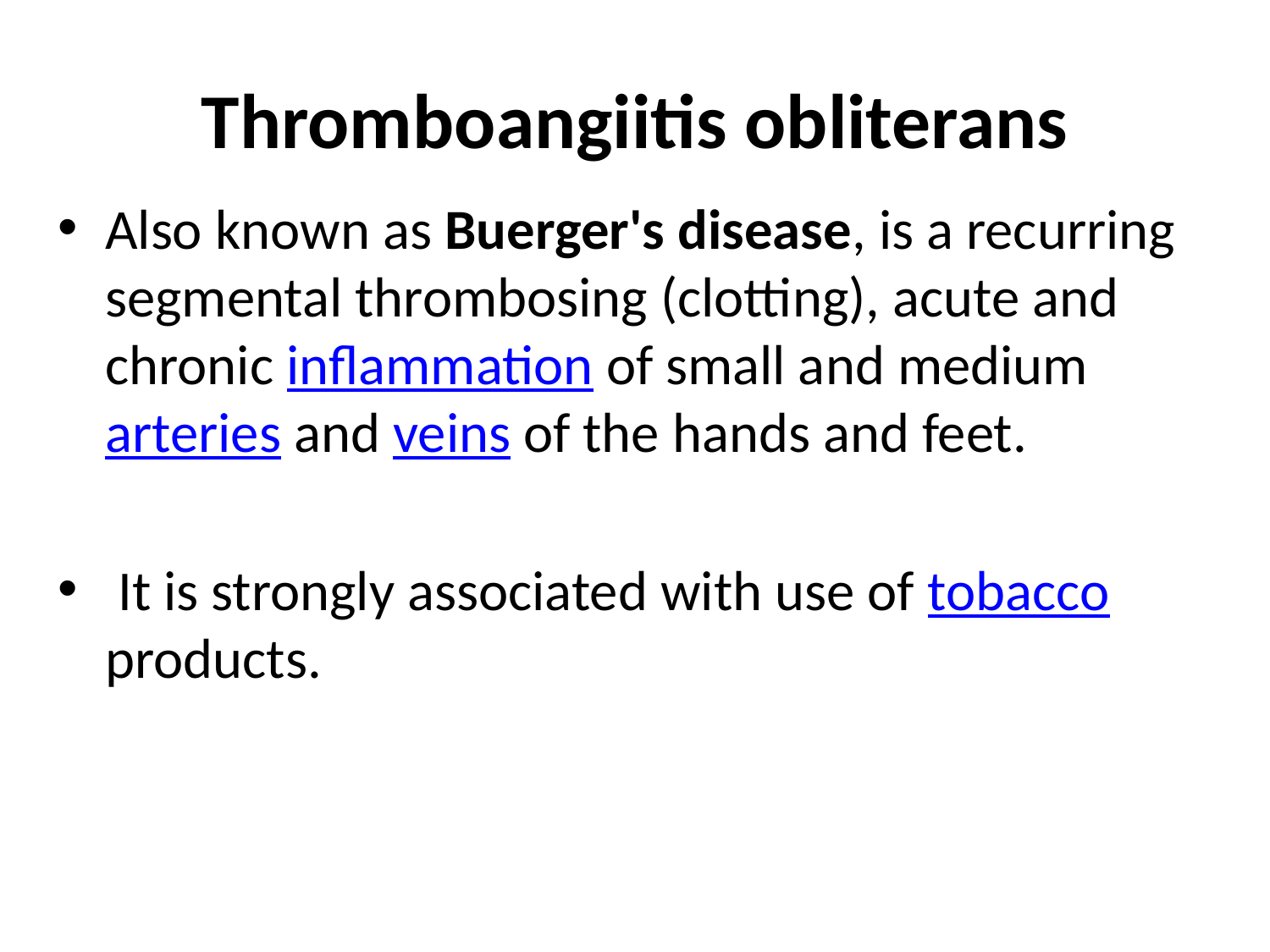

# Thromboangiitis obliterans
Also known as Buerger's disease, is a recurring  segmental thrombosing (clotting), acute and chronic inflammation of small and medium arteries and veins of the hands and feet.

 It is strongly associated with use of tobacco products.